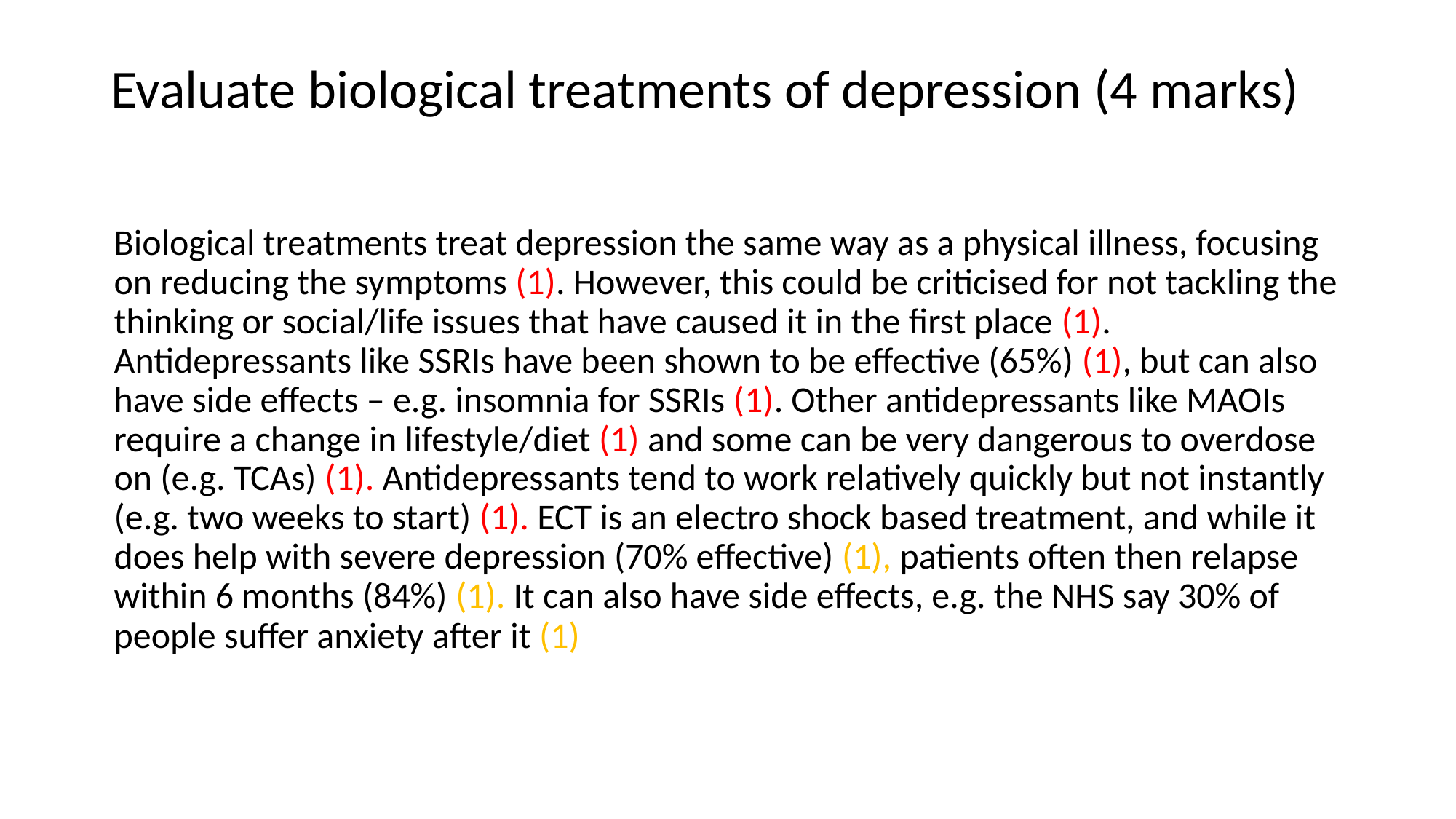

# Evaluate biological treatments of depression (4 marks)
Biological treatments treat depression the same way as a physical illness, focusing on reducing the symptoms (1). However, this could be criticised for not tackling the thinking or social/life issues that have caused it in the first place (1). Antidepressants like SSRIs have been shown to be effective (65%) (1), but can also have side effects – e.g. insomnia for SSRIs (1). Other antidepressants like MAOIs require a change in lifestyle/diet (1) and some can be very dangerous to overdose on (e.g. TCAs) (1). Antidepressants tend to work relatively quickly but not instantly (e.g. two weeks to start) (1). ECT is an electro shock based treatment, and while it does help with severe depression (70% effective) (1), patients often then relapse within 6 months (84%) (1). It can also have side effects, e.g. the NHS say 30% of people suffer anxiety after it (1)